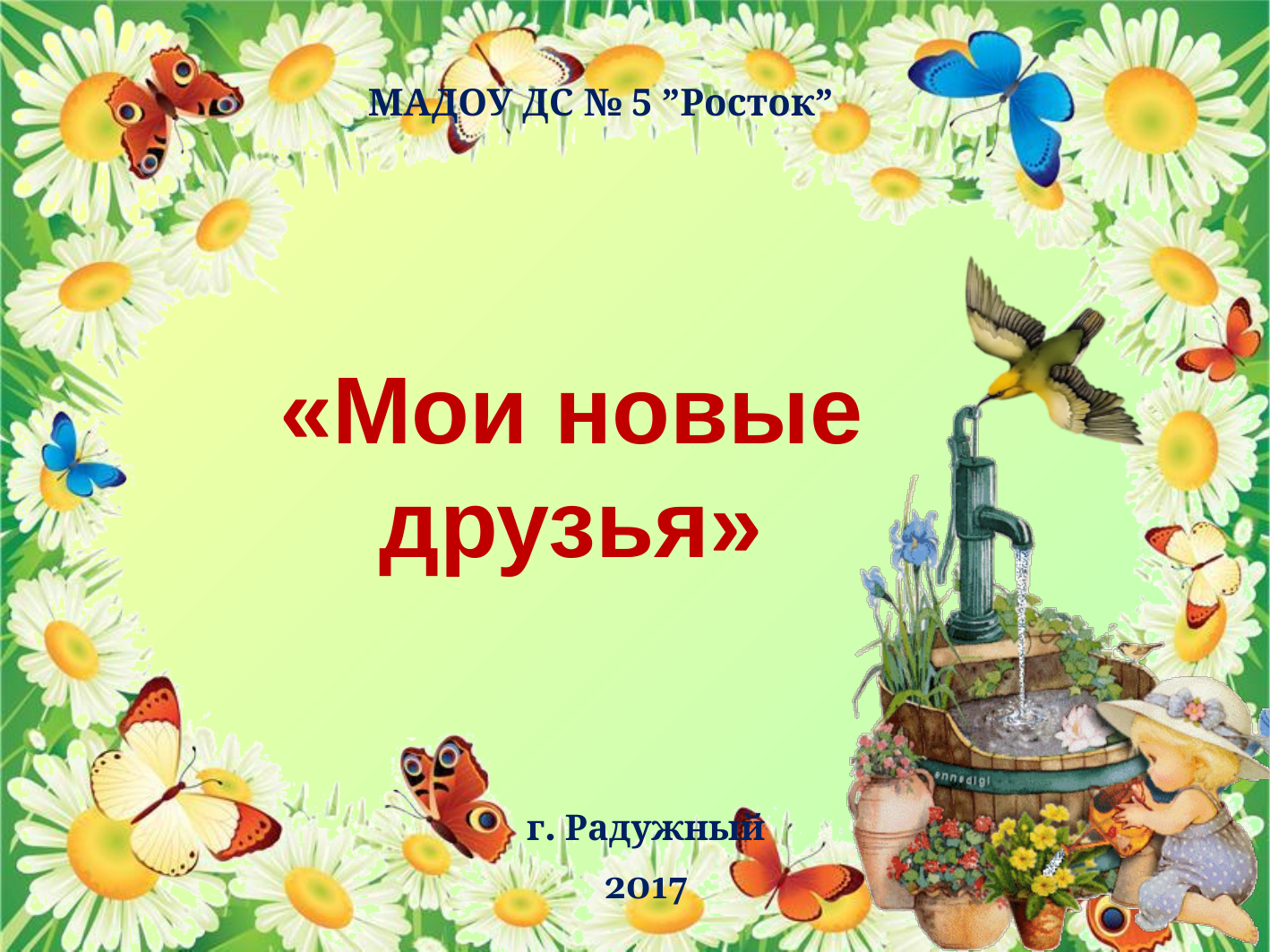

МАДОУ ДС № 5 ”Росток”

«Мои новые друзья»

г. Радужный
2017